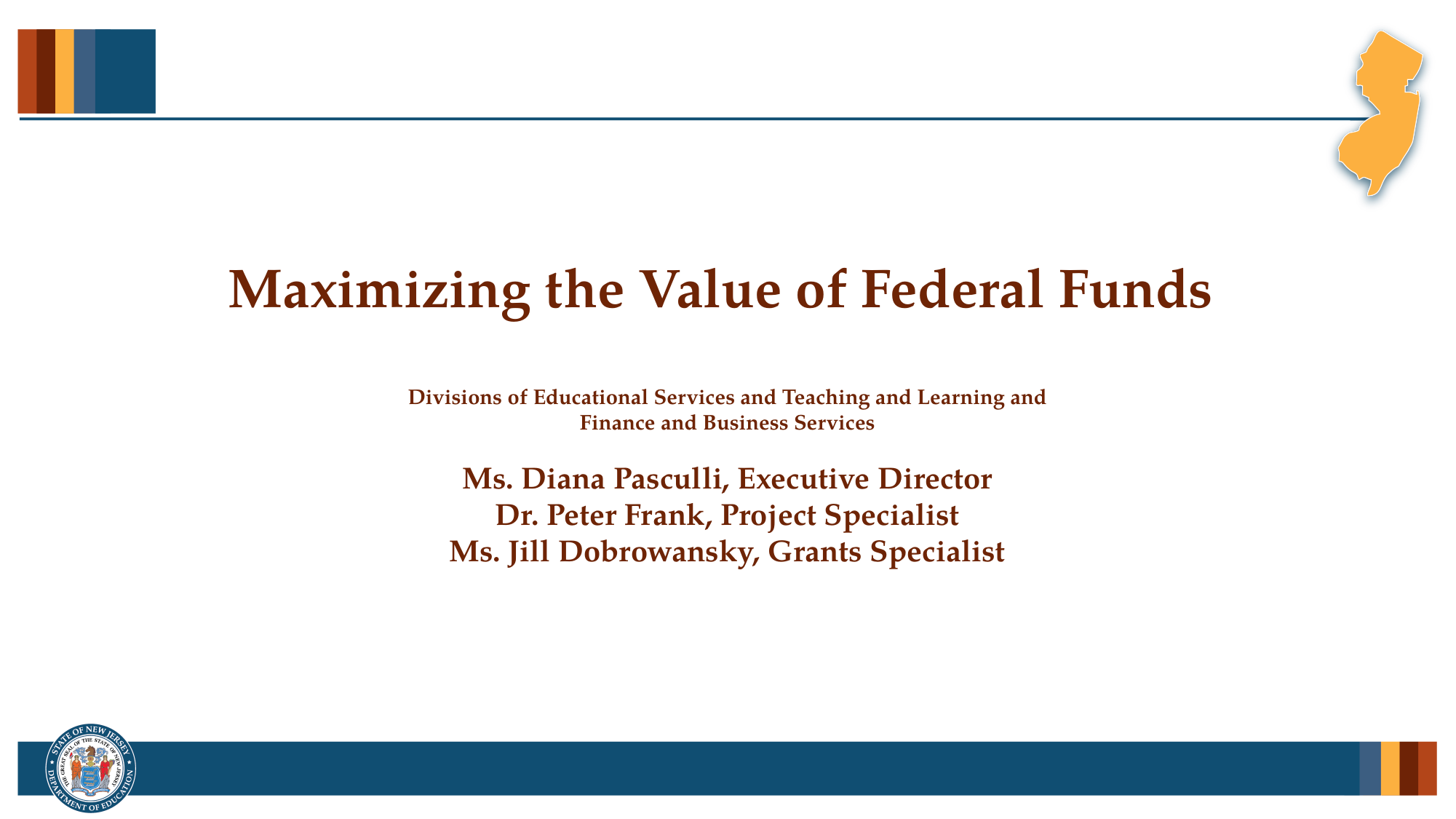

# Maximizing the Value of Federal Funds
Divisions of Educational Services and Teaching and Learning and
Finance and Business Services
Ms. Diana Pasculli, Executive Director
Dr. Peter Frank, Project Specialist
Ms. Jill Dobrowansky, Grants Specialist